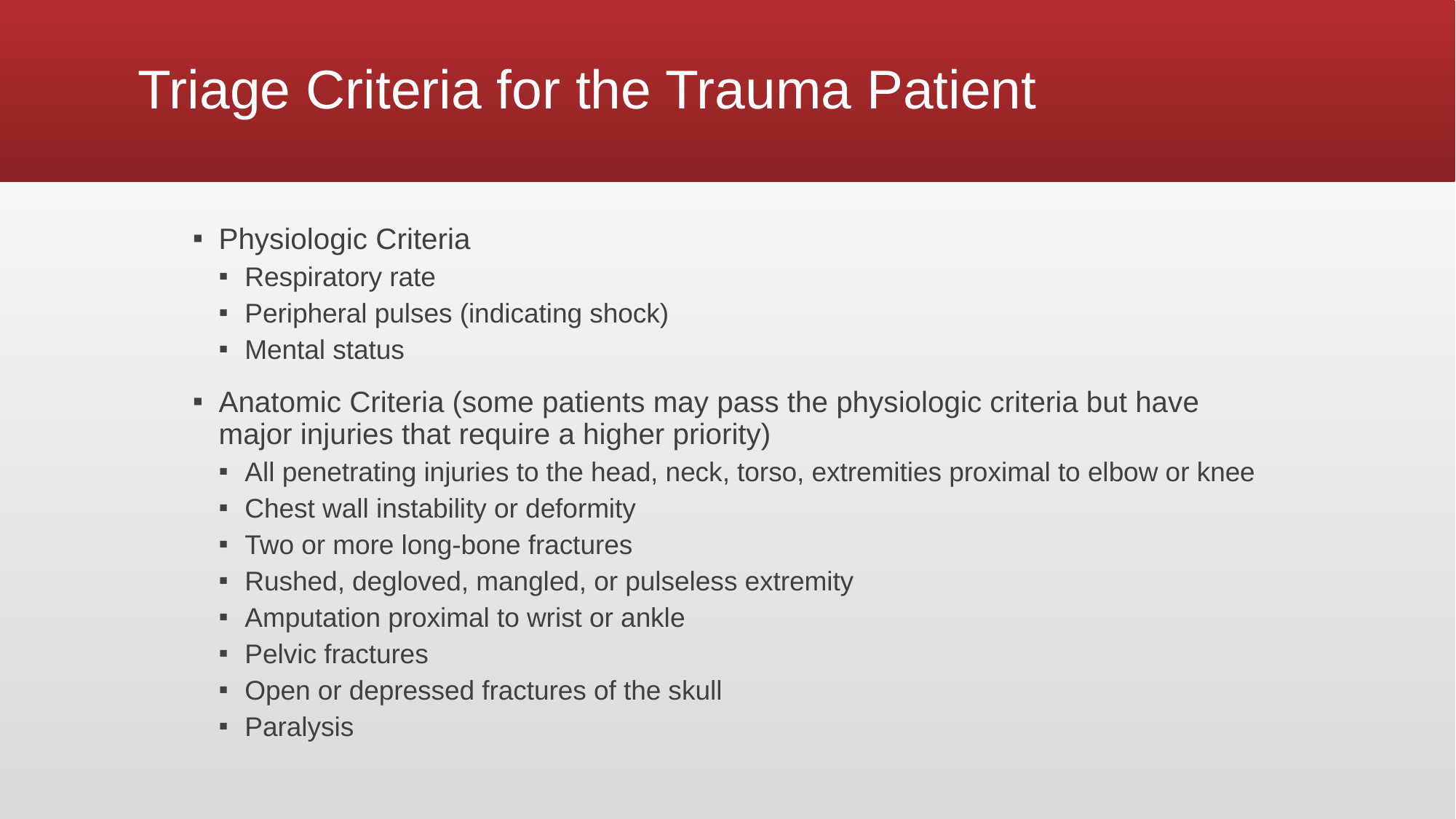

# Triage Criteria for the Trauma Patient
Physiologic Criteria
Respiratory rate
Peripheral pulses (indicating shock)
Mental status
Anatomic Criteria (some patients may pass the physiologic criteria but have major injuries that require a higher priority)
All penetrating injuries to the head, neck, torso, extremities proximal to elbow or knee
Chest wall instability or deformity
Two or more long-bone fractures
Rushed, degloved, mangled, or pulseless extremity
Amputation proximal to wrist or ankle
Pelvic fractures
Open or depressed fractures of the skull
Paralysis